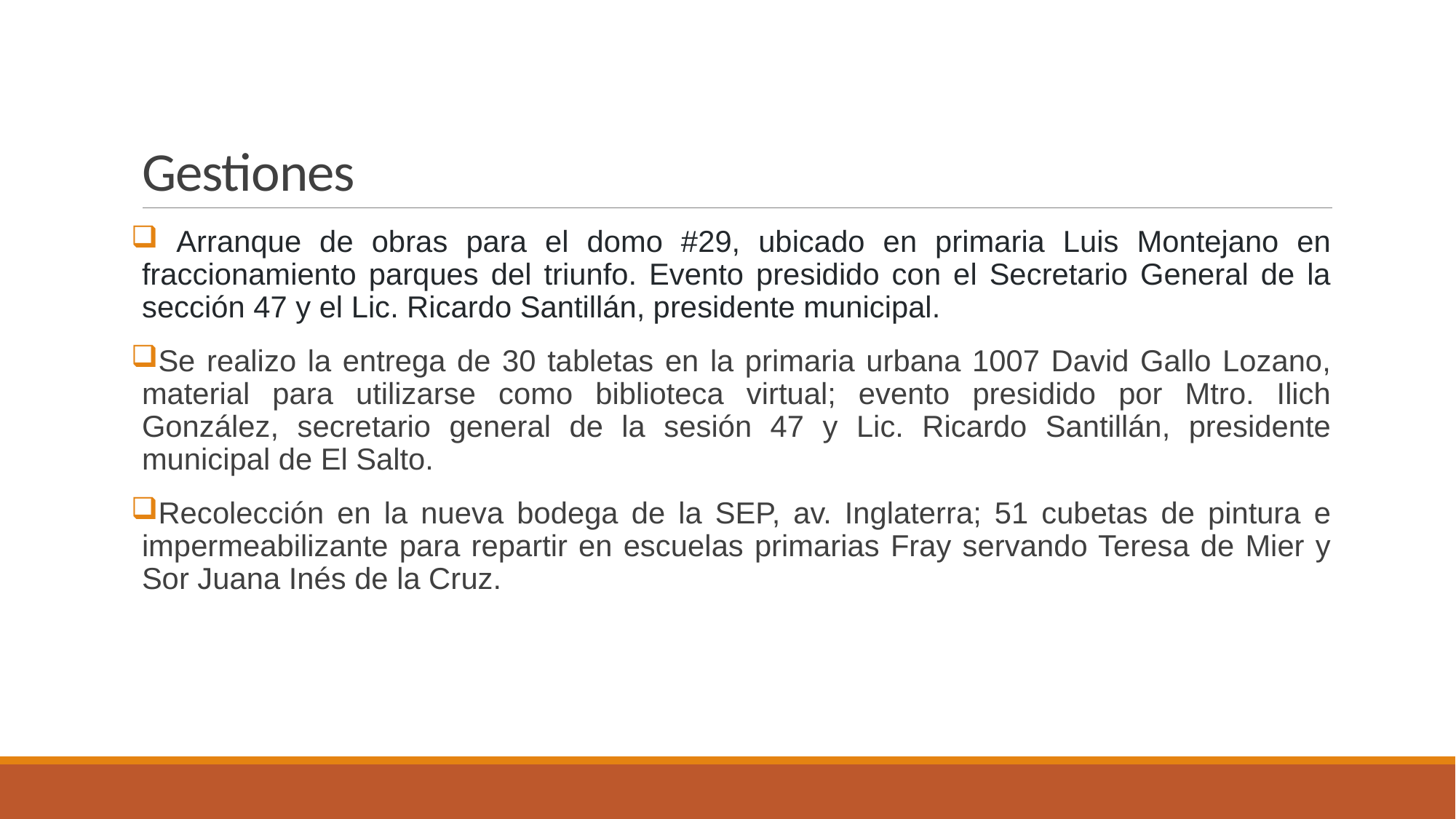

# Gestiones
 Arranque de obras para el domo #29, ubicado en primaria Luis Montejano en fraccionamiento parques del triunfo. Evento presidido con el Secretario General de la sección 47 y el Lic. Ricardo Santillán, presidente municipal.
Se realizo la entrega de 30 tabletas en la primaria urbana 1007 David Gallo Lozano, material para utilizarse como biblioteca virtual; evento presidido por Mtro. Ilich González, secretario general de la sesión 47 y Lic. Ricardo Santillán, presidente municipal de El Salto.
Recolección en la nueva bodega de la SEP, av. Inglaterra; 51 cubetas de pintura e impermeabilizante para repartir en escuelas primarias Fray servando Teresa de Mier y Sor Juana Inés de la Cruz.